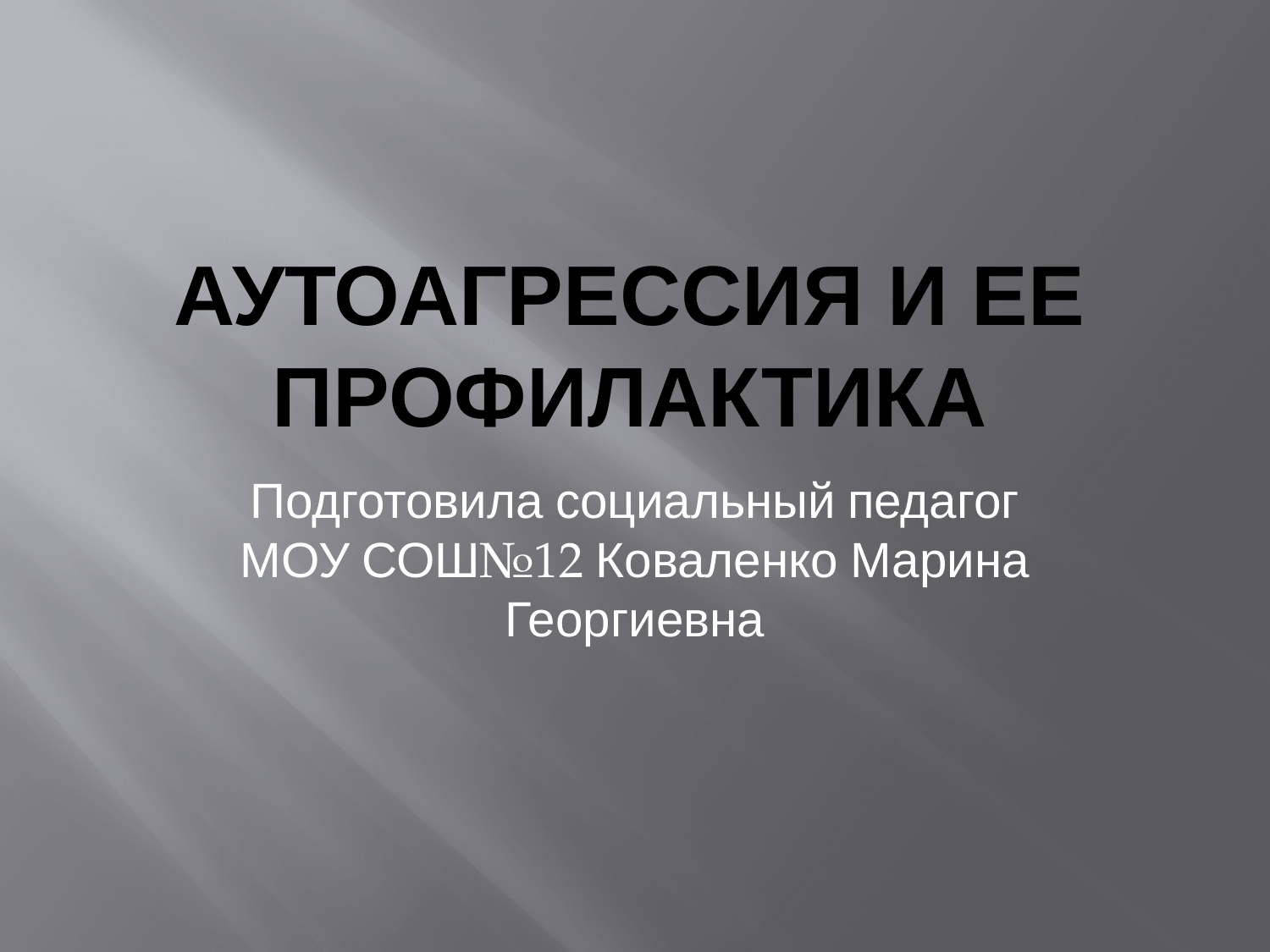

# АУТОАГРЕССИЯ И ЕЕ ПРОФИЛАКТИКА
Подготовила социальный педагог МОУ СОШ№12 Коваленко Марина Георгиевна